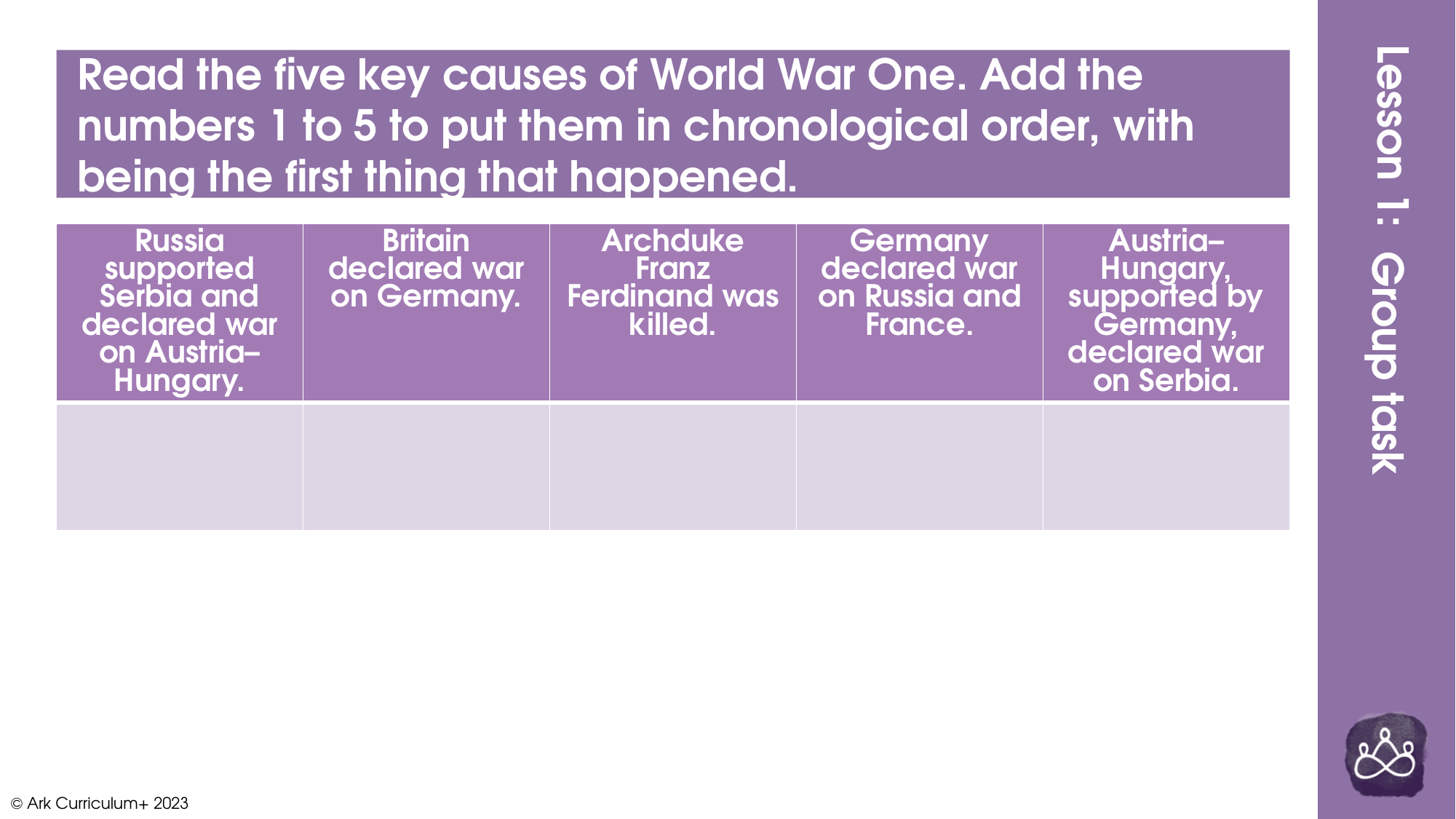

Lesson 1:
# Read the five key causes of World War One. Add the numbers 1 to 5 to put them in chronological order, with being the first thing that happened.

| Russia supported Serbia and declared war on Austria–Hungary. | Britain declared war on Germany. | Archduke Franz Ferdinand was killed. | Germany declared war on Russia and France. | Austria–Hungary, supported by Germany, declared war on Serbia. |
| --- | --- | --- | --- | --- |
|  |  |  |  |  |